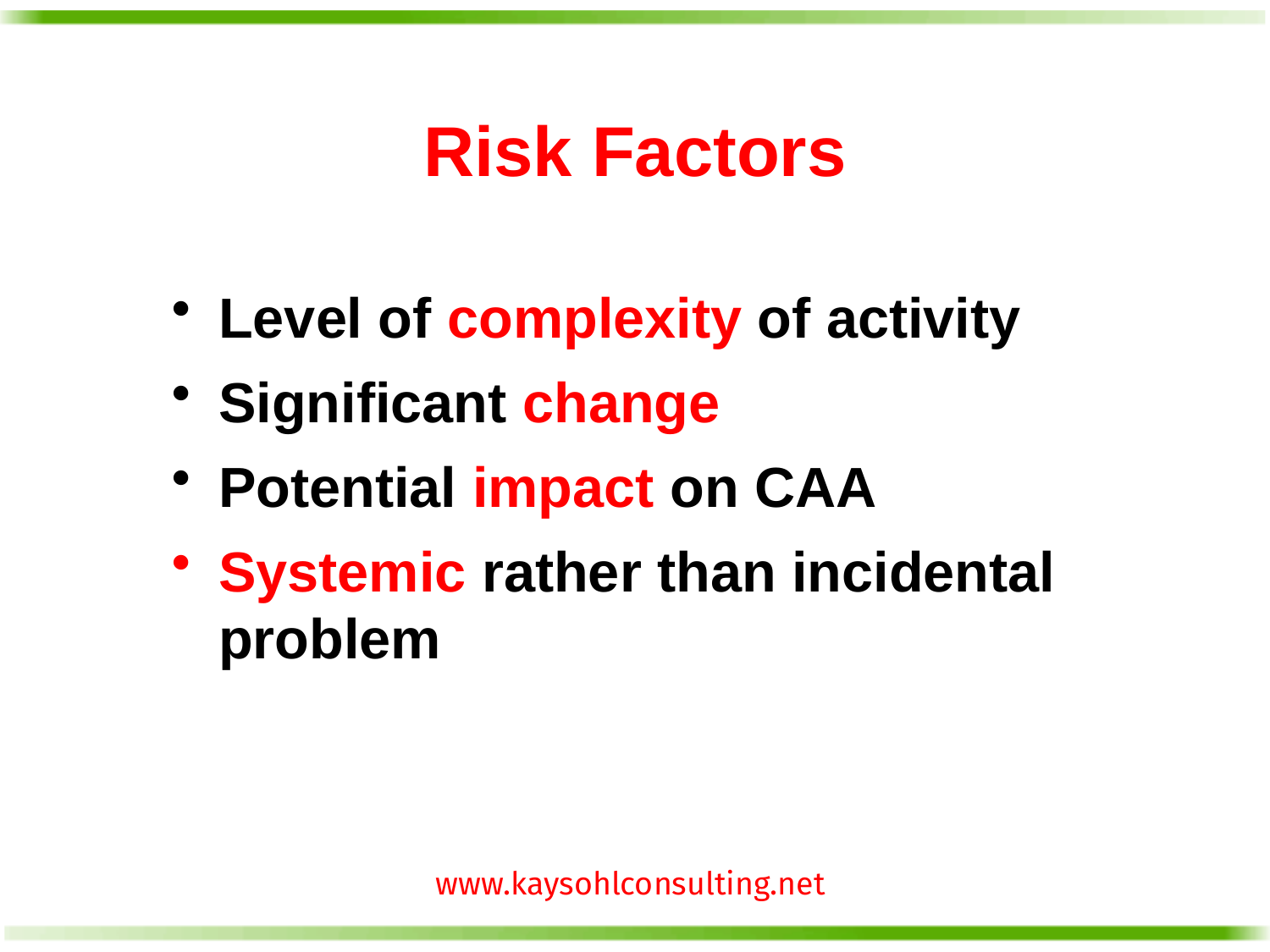

# Risk Factors
Level of complexity of activity
Significant change
Potential impact on CAA
Systemic rather than incidental problem